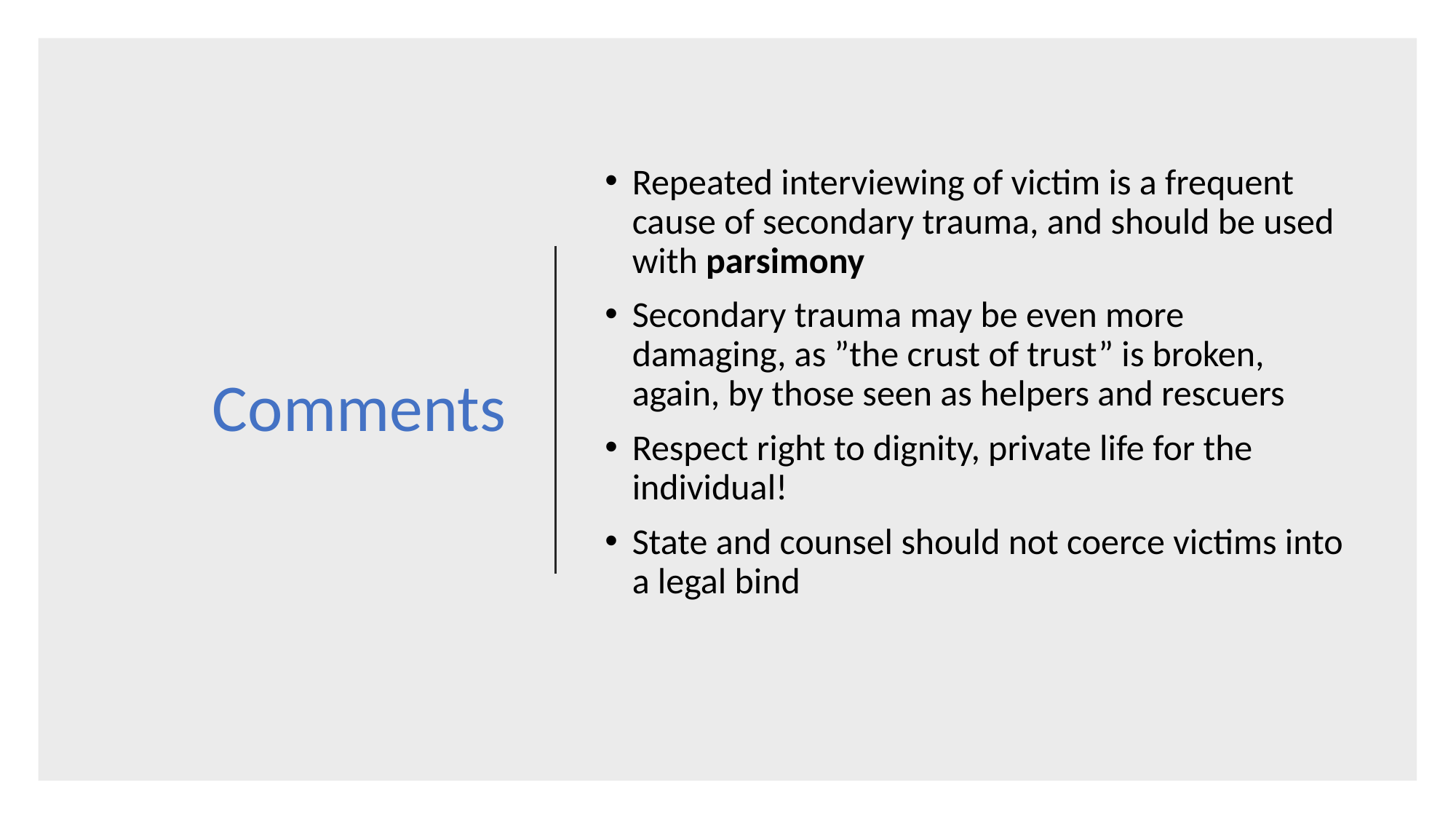

# Comments
Repeated interviewing of victim is a frequent cause of secondary trauma, and should be used with parsimony
Secondary trauma may be even more damaging, as ”the crust of trust” is broken, again, by those seen as helpers and rescuers
Respect right to dignity, private life for the individual!
State and counsel should not coerce victims into a legal bind